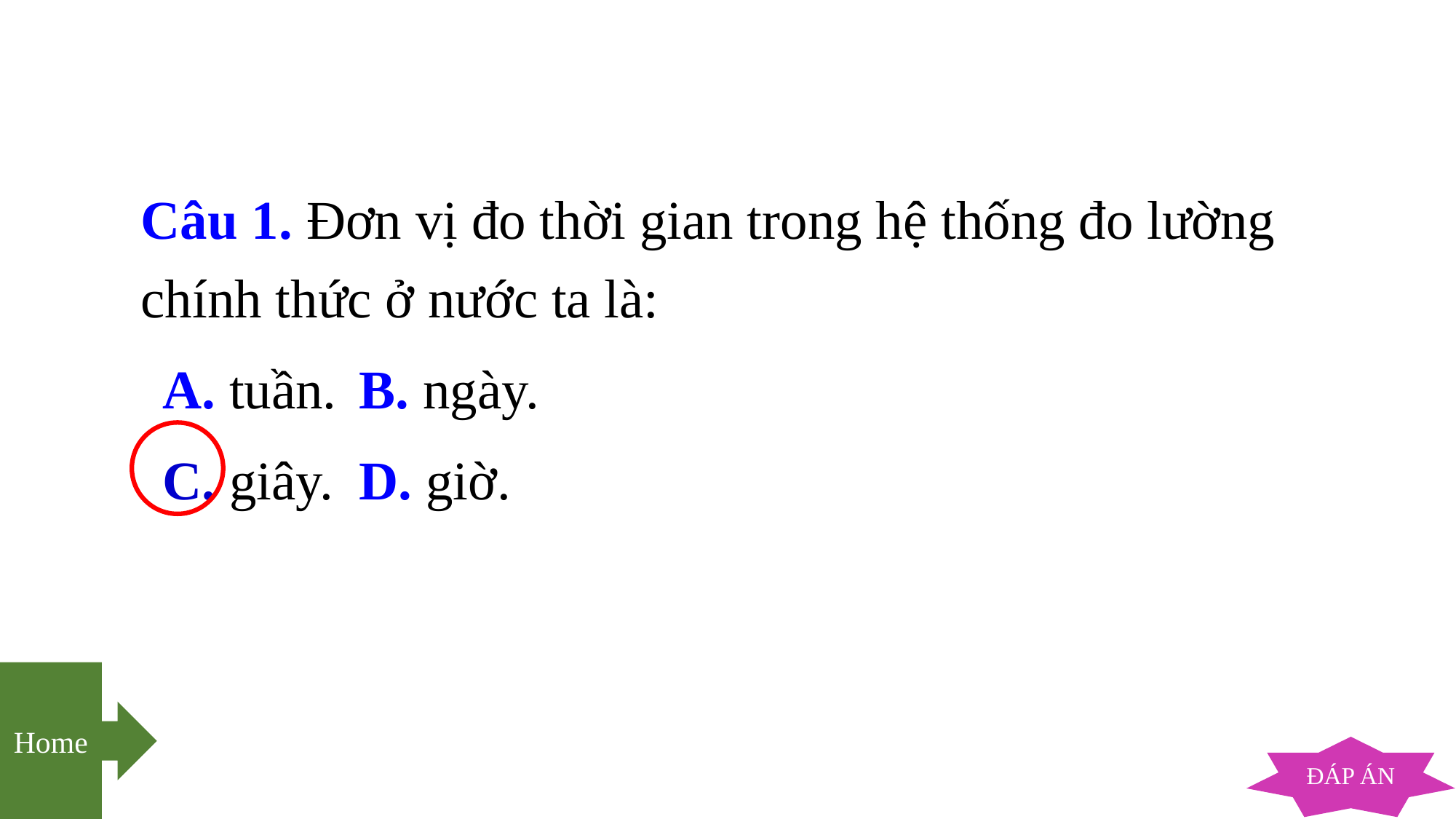

Câu 1. Đơn vị đo thời gian trong hệ thống đo lường chính thức ở nước ta là:
A. tuần.	B. ngày.
C. giây.	D. giờ.

Home
ĐÁP ÁN